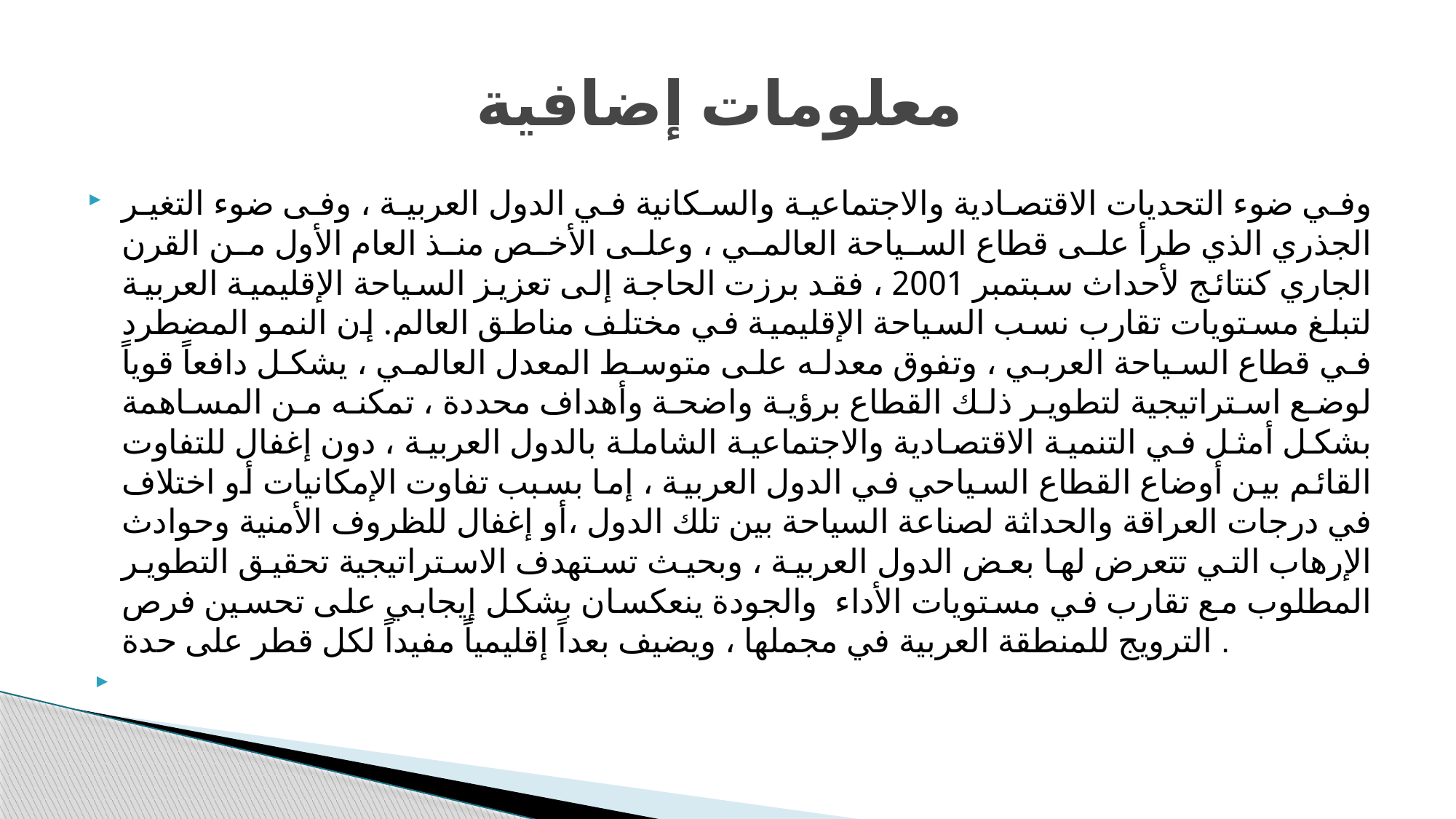

# معلومات إضافية
وفي ضوء التحديات الاقتصادية والاجتماعية والسكانية في الدول العربية ، وفى ضوء التغير الجذري الذي طرأ على قطاع السياحة العالمي ، وعلى الأخص منذ العام الأول من القرن الجاري كنتائج لأحداث سبتمبر 2001 ، فقد برزت الحاجة إلى تعزيز السياحة الإقليمية العربية لتبلغ مستويات تقارب نسب السياحة الإقليمية في مختلف مناطق العالم. إن النمو المضطرد في قطاع السياحة العربي ، وتفوق معدله على متوسط المعدل العالمي ، يشكل دافعاً قوياً لوضع استراتيجية لتطوير ذلك القطاع برؤية واضحة وأهداف محددة ، تمكنه من المساهمة بشكل أمثل في التنمية الاقتصادية والاجتماعية الشاملة بالدول العربية ، دون إغفال للتفاوت القائم بين أوضاع القطاع السياحي في الدول العربية ، إما بسبب تفاوت الإمكانيات أو اختلاف في درجات العراقة والحداثة لصناعة السياحة بين تلك الدول ،أو إغفال للظروف الأمنية وحوادث الإرهاب التي تتعرض لها بعض الدول العربية ، وبحيث تستهدف الاستراتيجية تحقيق التطوير المطلوب مع تقارب في مستويات الأداء  والجودة ينعكسان بشكل إيجابي على تحسين فرص الترويج للمنطقة العربية في مجملها ، ويضيف بعداً إقليمياً مفيداً لكل قطر على حدة .